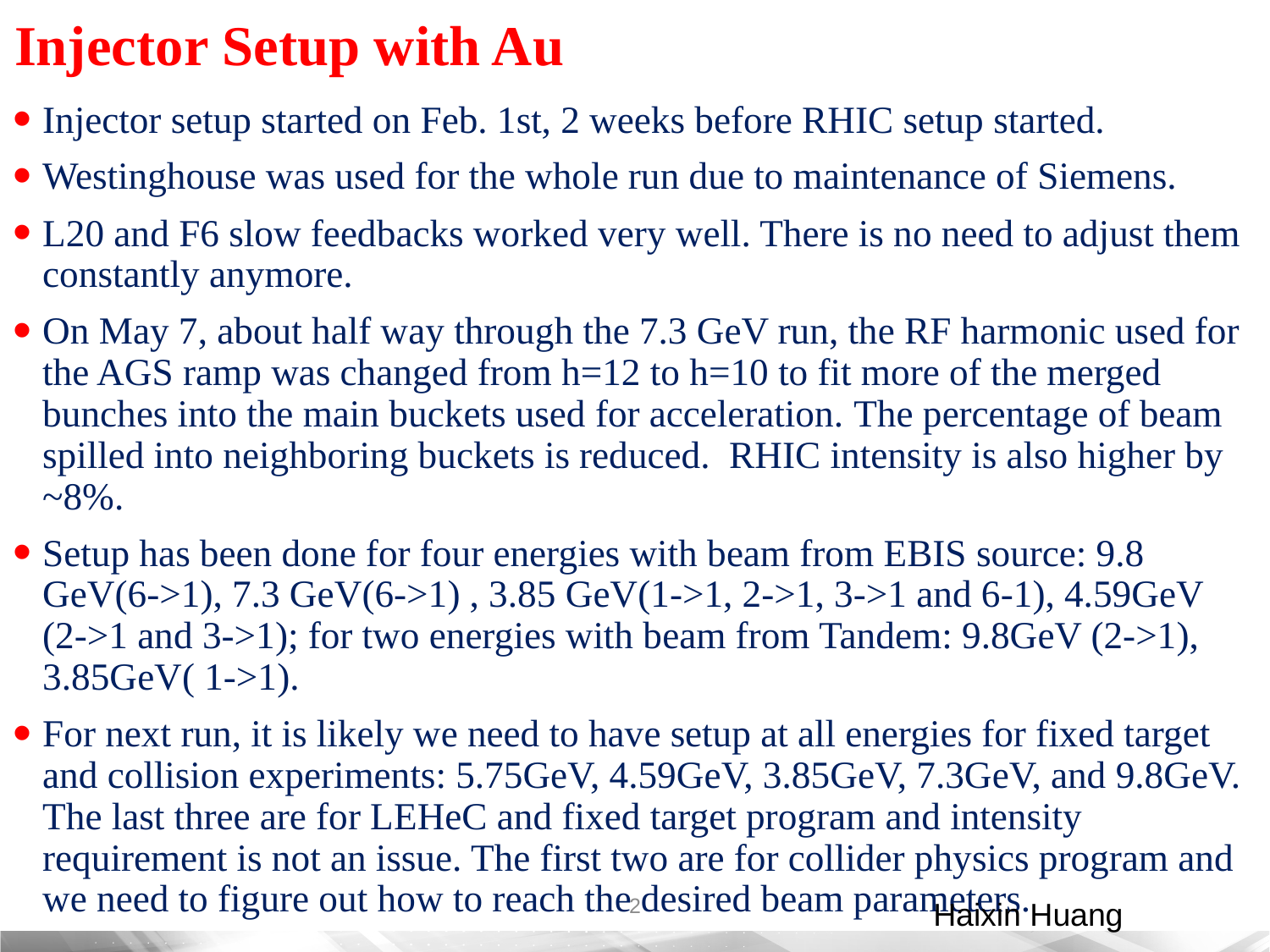

# Injector Setup with Au
Injector setup started on Feb. 1st, 2 weeks before RHIC setup started.
Westinghouse was used for the whole run due to maintenance of Siemens.
L20 and F6 slow feedbacks worked very well. There is no need to adjust them constantly anymore.
On May 7, about half way through the 7.3 GeV run, the RF harmonic used for the AGS ramp was changed from h=12 to h=10 to fit more of the merged bunches into the main buckets used for acceleration. The percentage of beam spilled into neighboring buckets is reduced.  RHIC intensity is also higher by ~8%.
Setup has been done for four energies with beam from EBIS source: 9.8 GeV(6->1), 7.3 GeV(6->1) , 3.85 GeV(1->1, 2->1, 3->1 and 6-1), 4.59GeV (2->1 and 3->1); for two energies with beam from Tandem: 9.8GeV (2->1), 3.85GeV( 1->1).
For next run, it is likely we need to have setup at all energies for fixed target and collision experiments: 5.75GeV, 4.59GeV, 3.85GeV, 7.3GeV, and 9.8GeV. The last three are for LEHeC and fixed target program and intensity requirement is not an issue. The first two are for collider physics program and we need to figure out how to reach the desired beam parameters.

2
Haixin Huang